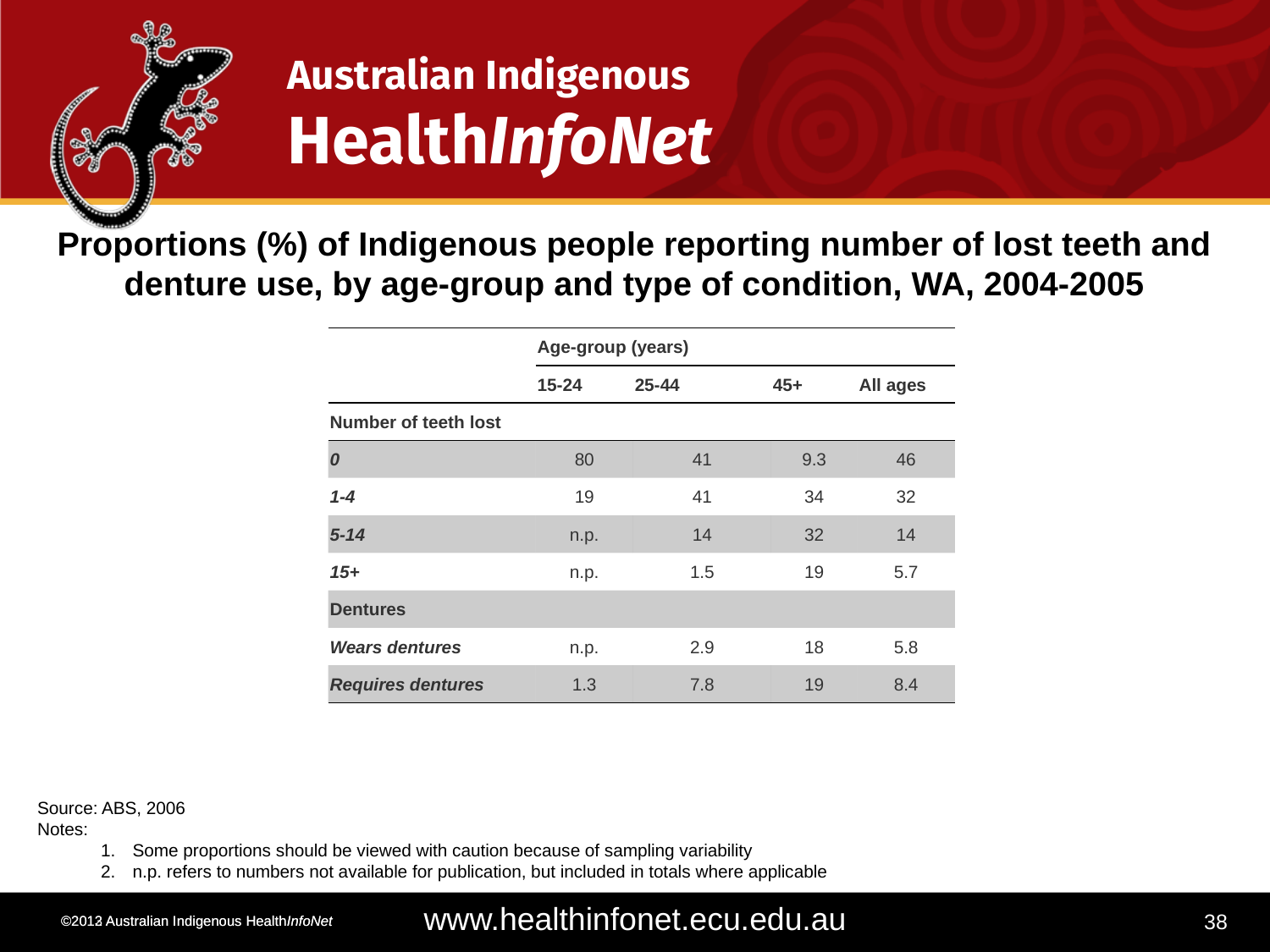

Proportions (%) of Indigenous people reporting number of lost teeth and denture use, by age-group and type of condition, WA, 2004-2005
|  | Age-group (years) |  |  |  |
| --- | --- | --- | --- | --- |
|  | 15-24 | 25-44 | 45+ | All ages |
| Number of teeth lost |  |  |  |  |
| 0 | 80 | 41 | 9.3 | 46 |
| 1-4 | 19 | 41 | 34 | 32 |
| 5-14 | n.p. | 14 | 32 | 14 |
| 15+ | n.p. | 1.5 | 19 | 5.7 |
| Dentures |  |  |  |  |
| Wears dentures | n.p. | 2.9 | 18 | 5.8 |
| Requires dentures | 1.3 | 7.8 | 19 | 8.4 |
Source: ABS, 2006
Notes:
Some proportions should be viewed with caution because of sampling variability
n.p. refers to numbers not available for publication, but included in totals where applicable